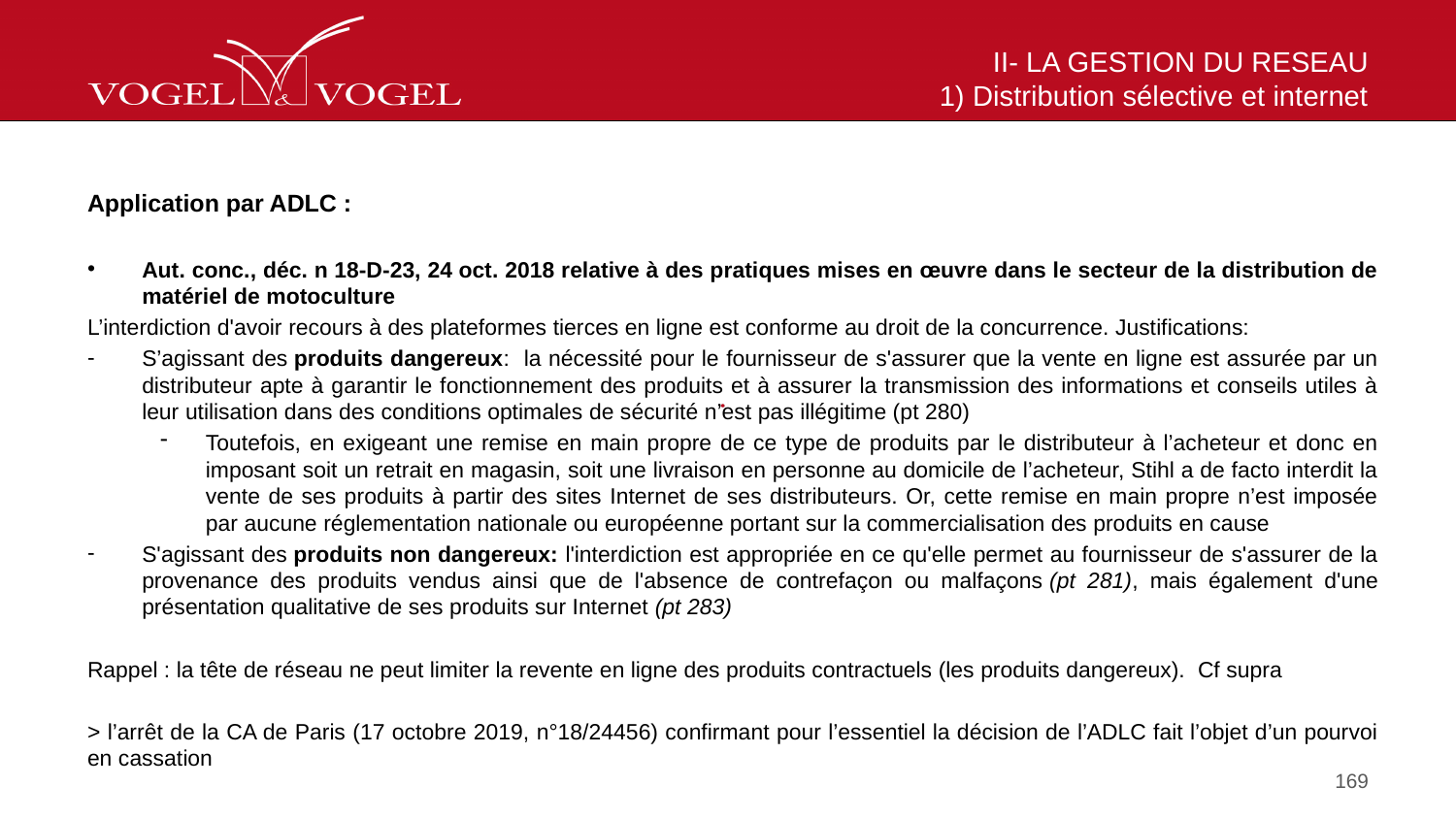

# II- LA GESTION DU RESEAU 1) Distribution sélective et internet
Application par ADLC :

Aut. conc., déc. n 18-D-23, 24 oct. 2018 relative à des pratiques mises en œuvre dans le secteur de la distribution de matériel de motoculture
L’interdiction d'avoir recours à des plateformes tierces en ligne est conforme au droit de la concurrence. Justifications:
S’agissant des produits dangereux:  la nécessité pour le fournisseur de s'assurer que la vente en ligne est assurée par un distributeur apte à garantir le fonctionnement des produits et à assurer la transmission des informations et conseils utiles à leur utilisation dans des conditions optimales de sécurité n’est pas illégitime (pt 280)
Toutefois, en exigeant une remise en main propre de ce type de produits par le distributeur à l’acheteur et donc en imposant soit un retrait en magasin, soit une livraison en personne au domicile de l’acheteur, Stihl a de facto interdit la vente de ses produits à partir des sites Internet de ses distributeurs. Or, cette remise en main propre n’est imposée par aucune réglementation nationale ou européenne portant sur la commercialisation des produits en cause
S'agissant des produits non dangereux: l'interdiction est appropriée en ce qu'elle permet au fournisseur de s'assurer de la provenance des produits vendus ainsi que de l'absence de contrefaçon ou malfaçons (pt 281), mais également d'une présentation qualitative de ses produits sur Internet (pt 283)

Rappel : la tête de réseau ne peut limiter la revente en ligne des produits contractuels (les produits dangereux).  Cf supra

> l’arrêt de la CA de Paris (17 octobre 2019, n°18/24456) confirmant pour l’essentiel la décision de l’ADLC fait l’objet d’un pourvoi en cassation
169